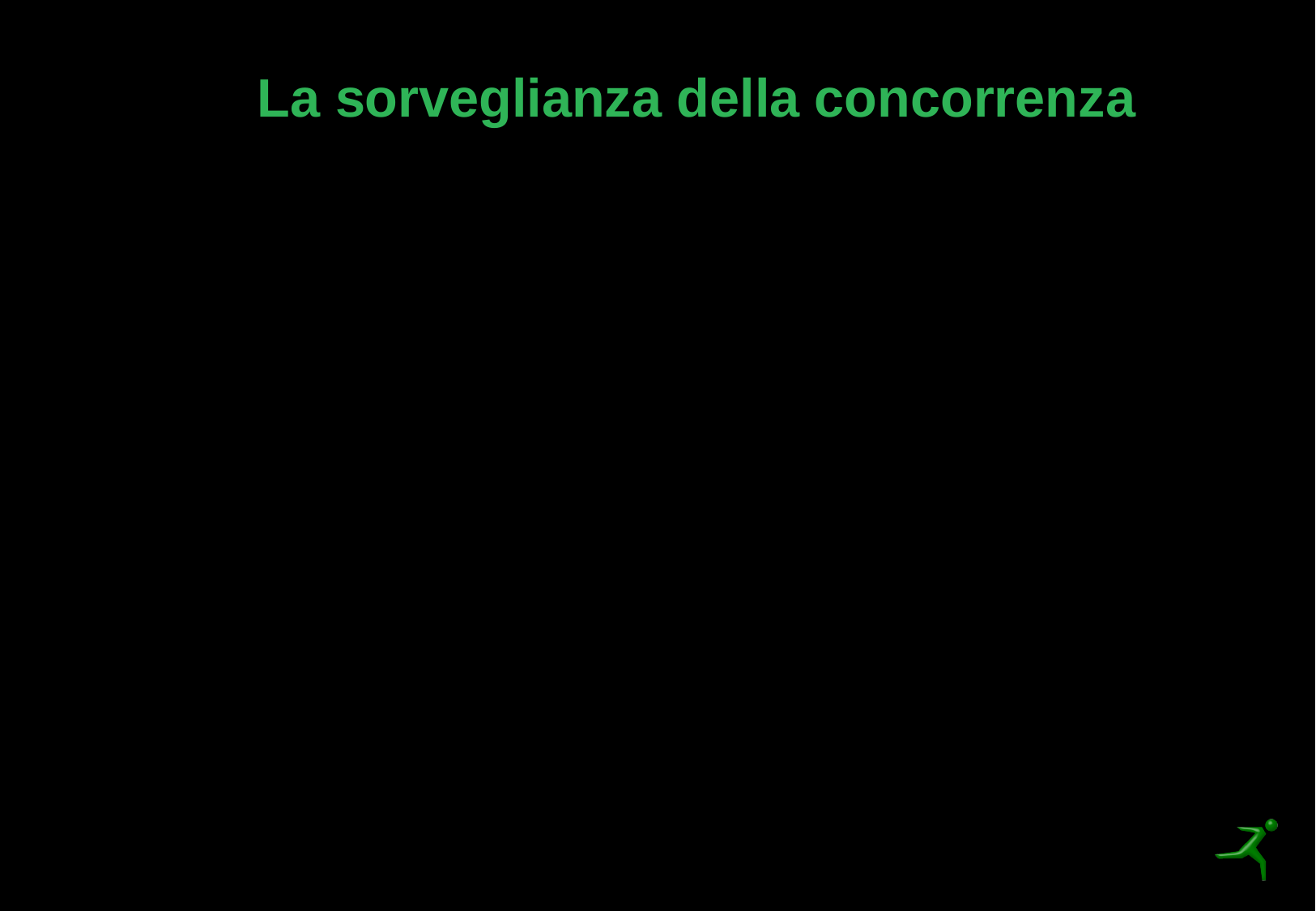

# La sorveglianza della concorrenza
Per evitare rischi ed essere in grado di effettuare ricerche il più affidabili possibili occorre mantenere monitorata la concorrenza:
Chi brevetta (concorrenti, clienti, ecc…)
Cosa brevetta
Perché brevetta